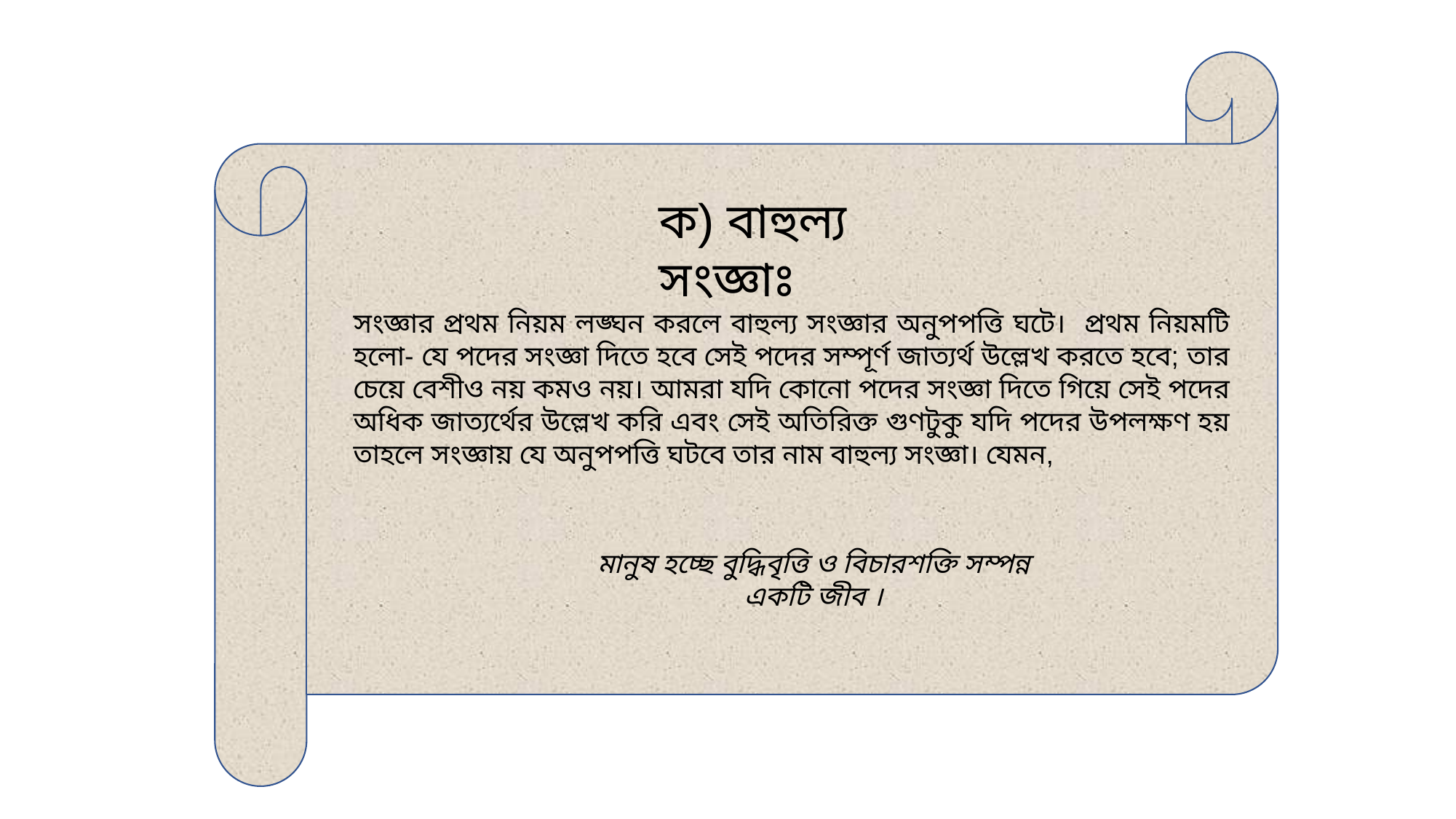

ক) বাহুল্য সংজ্ঞাঃ
সংজ্ঞার প্রথম নিয়ম লঙ্ঘন করলে বাহুল্য সংজ্ঞার অনুপপত্তি ঘটে।  প্রথম নিয়মটি হলো- যে পদের সংজ্ঞা দিতে হবে সেই পদের সম্পূর্ণ জাত্যর্থ উল্লেখ করতে হবে; তার চেয়ে বেশীও নয় কমও নয়। আমরা যদি কোনো পদের সংজ্ঞা দিতে গিয়ে সেই পদের অধিক জাত্যর্থের উল্লেখ করি এবং সেই অতিরিক্ত গুণটুকু যদি পদের উপলক্ষণ হয় তাহলে সংজ্ঞায় যে অনুপপত্তি ঘটবে তার নাম বাহুল্য সংজ্ঞা। যেমন,
মানুষ হচ্ছে বুদ্ধিবৃত্তি ও বিচারশক্তি সম্পন্ন একটি জীব ।